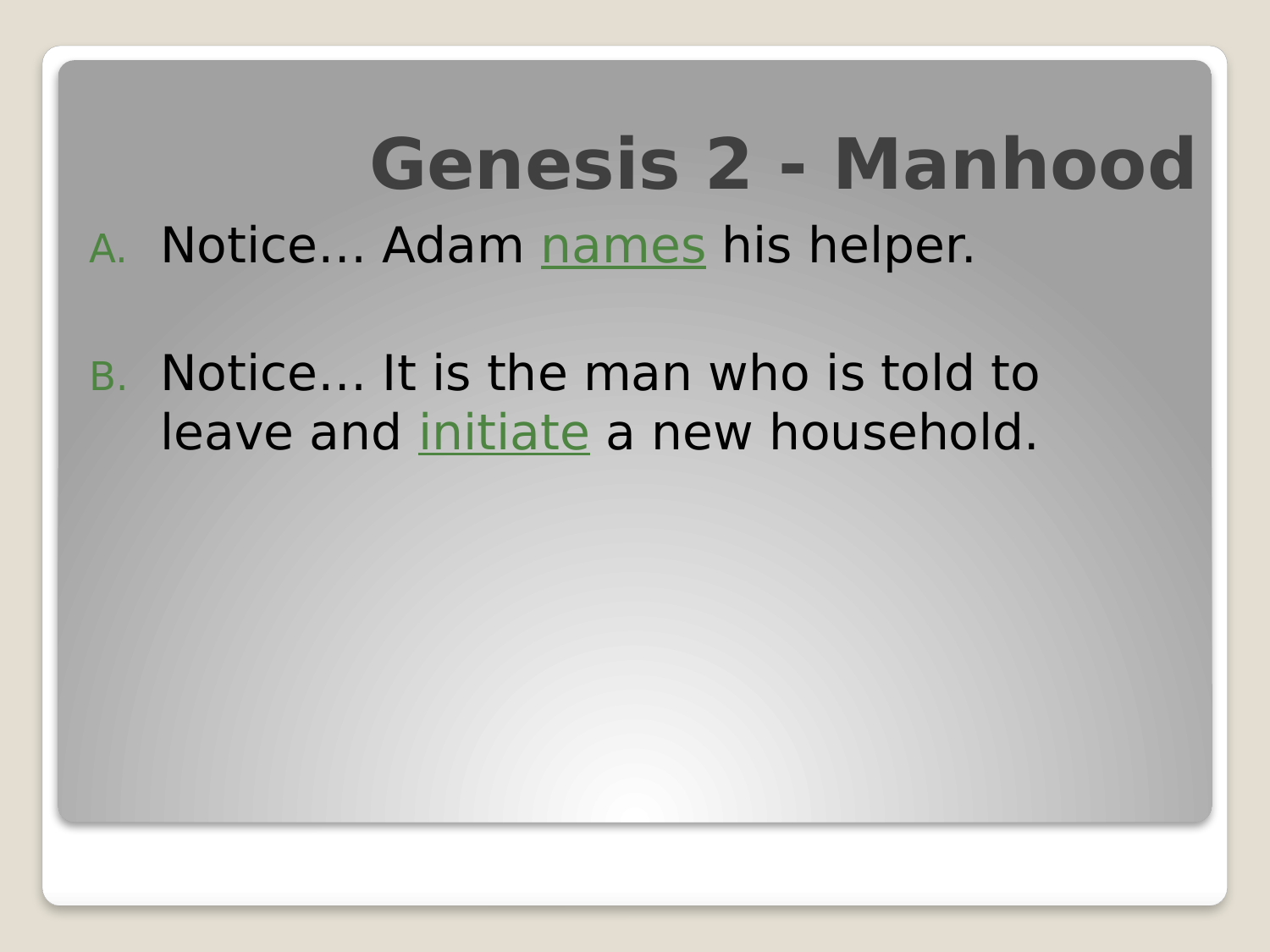

# Genesis 2 - Manhood
Notice… Adam names his helper.

Notice… It is the man who is told to leave and initiate a new household.